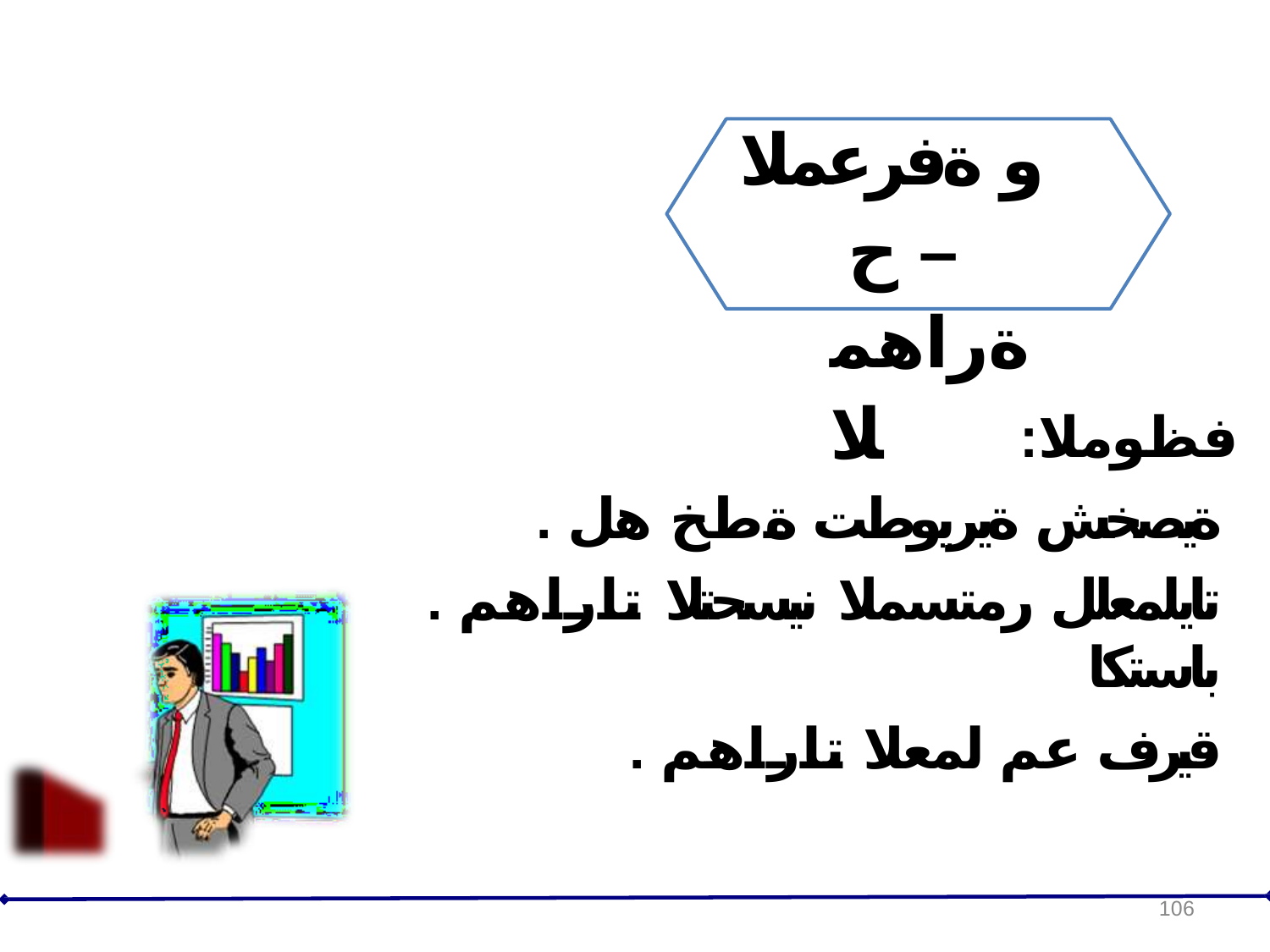

# و ةفرعملا – ح  ةراهملا

:فظوملا
. ةيصخش   ةيريوطت  ةطخ هل
. تايلمعلل  رمتسملا  نيسحتلا    تاراهم باستكا
. قيرف    عم لمعلا تاراهم

106